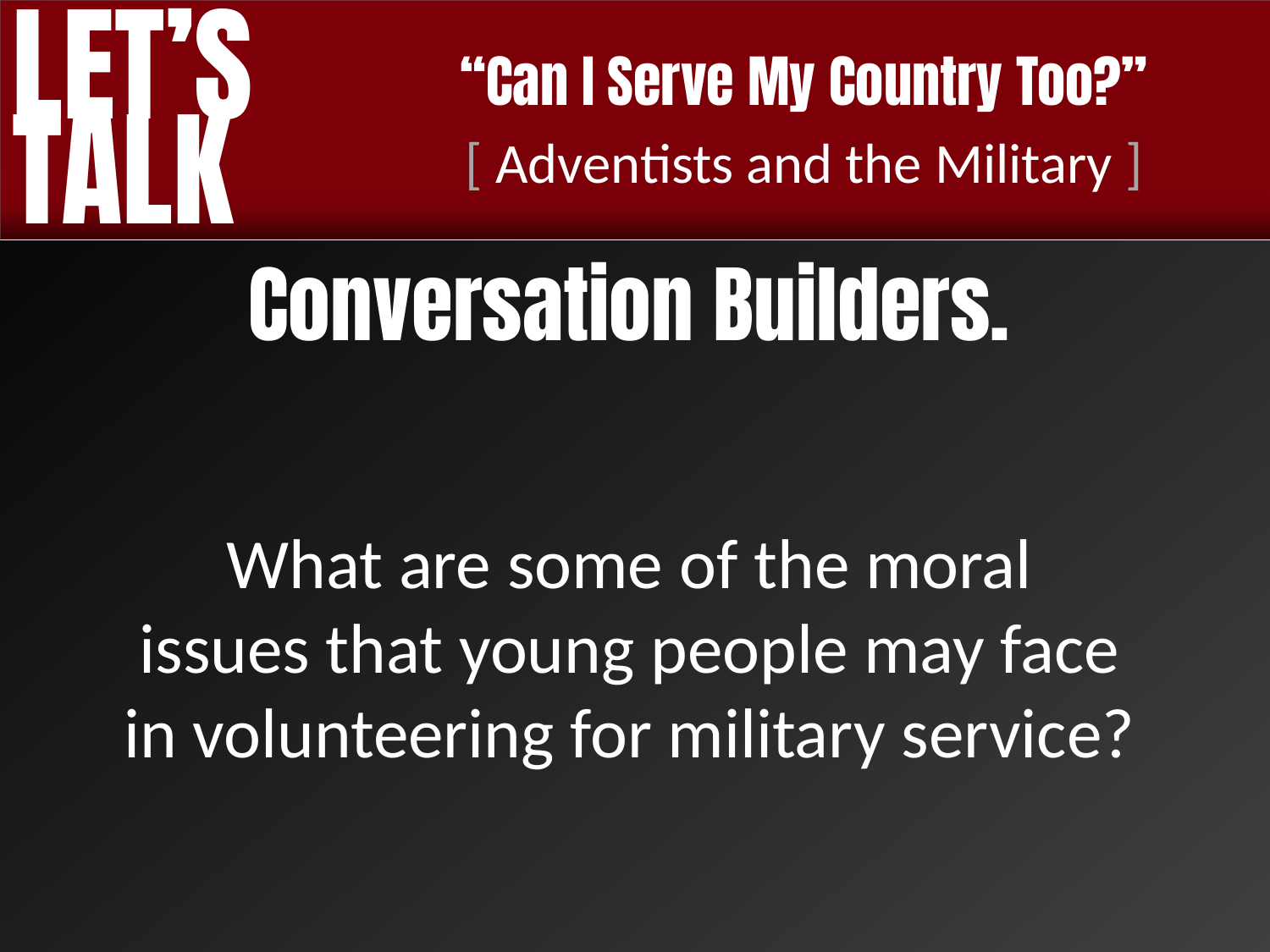

Conversation Builders.
What are some of the moral
issues that young people may face
in volunteering for military service?